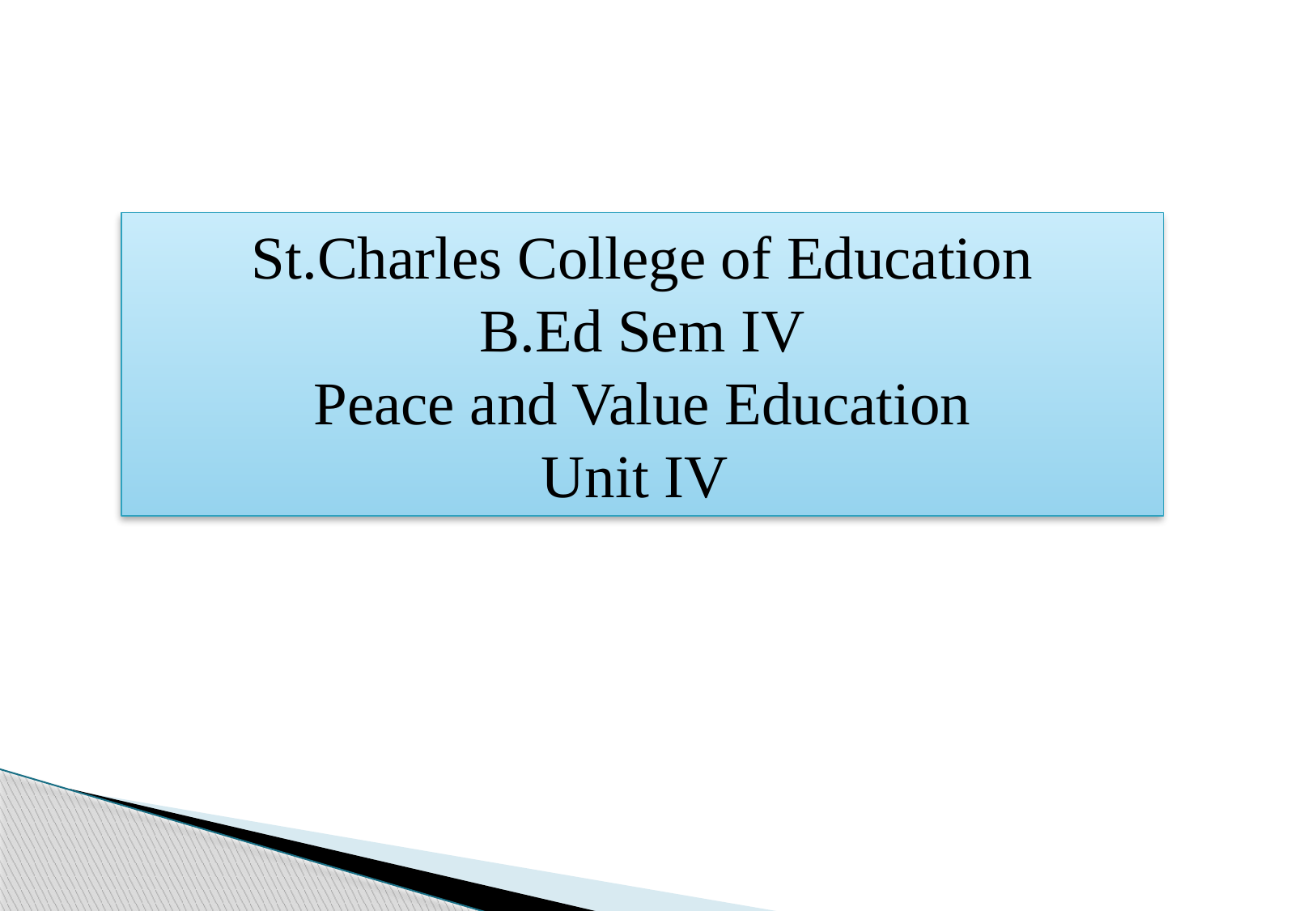

St.Charles College of Education
B.Ed Sem IV
Peace and Value Education
Unit IV